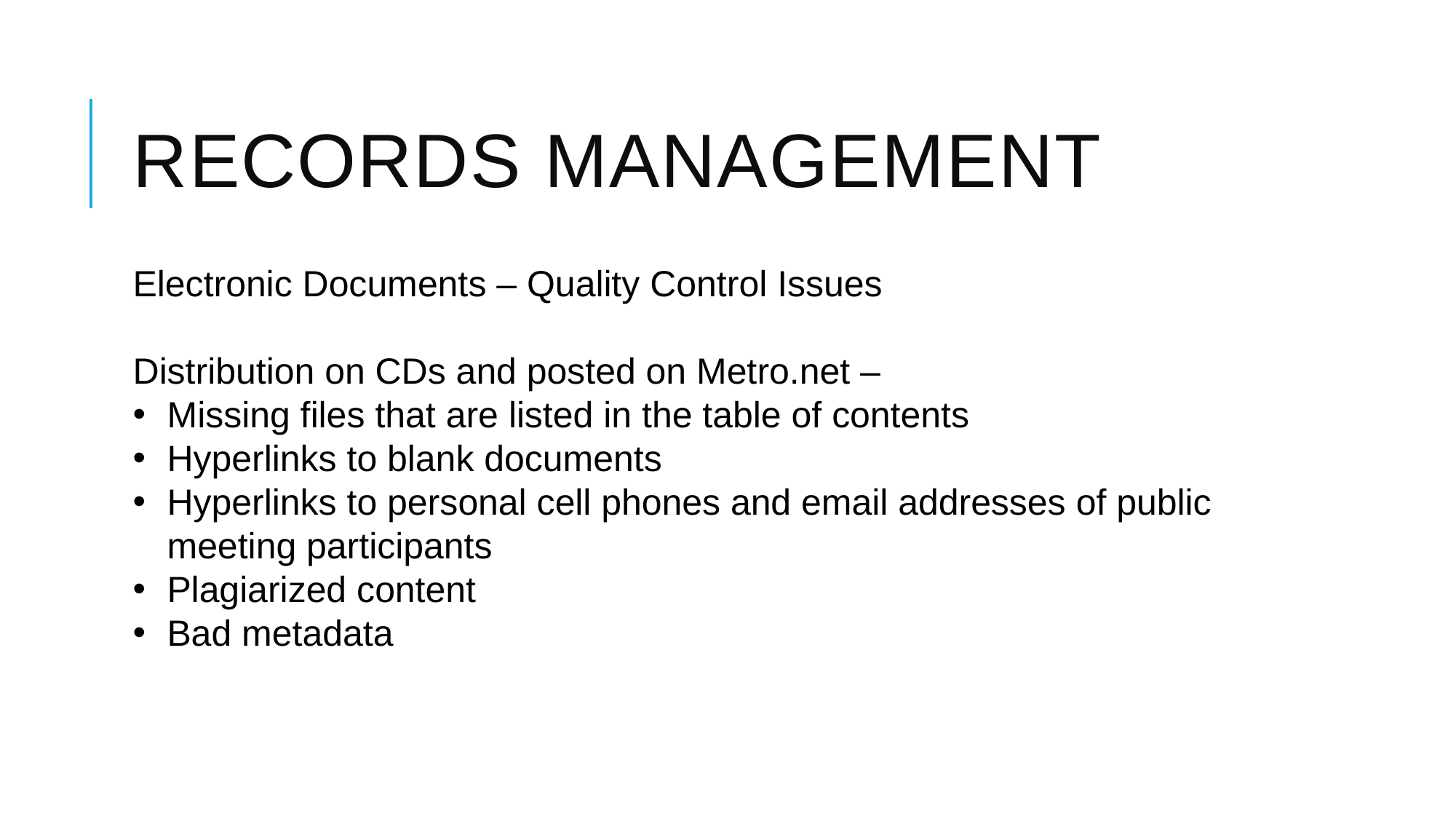

# Records Management
Electronic Documents – Quality Control Issues

Distribution on CDs and posted on Metro.net –
Missing files that are listed in the table of contents
Hyperlinks to blank documents
Hyperlinks to personal cell phones and email addresses of public meeting participants
Plagiarized content
Bad metadata